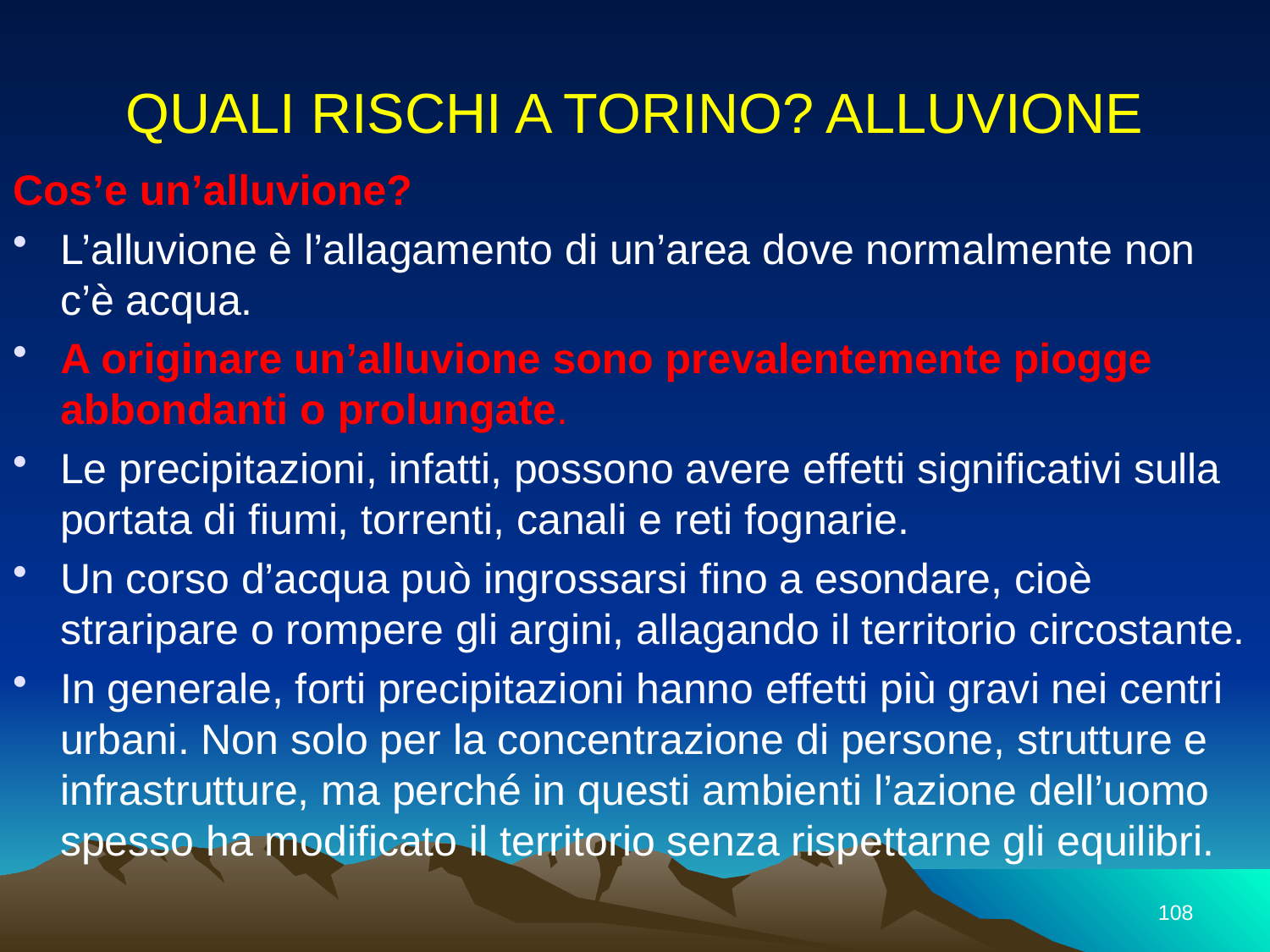

# QUALI RISCHI A TORINO? ALLUVIONE
Cos’e un’alluvione?
L’alluvione è l’allagamento di un’area dove normalmente non c’è acqua.
A originare un’alluvione sono prevalentemente piogge abbondanti o prolungate.
Le precipitazioni, infatti, possono avere effetti significativi sulla portata di fiumi, torrenti, canali e reti fognarie.
Un corso d’acqua può ingrossarsi fino a esondare, cioè straripare o rompere gli argini, allagando il territorio circostante.
In generale, forti precipitazioni hanno effetti più gravi nei centri urbani. Non solo per la concentrazione di persone, strutture e infrastrutture, ma perché in questi ambienti l’azione dell’uomo spesso ha modificato il territorio senza rispettarne gli equilibri.
108